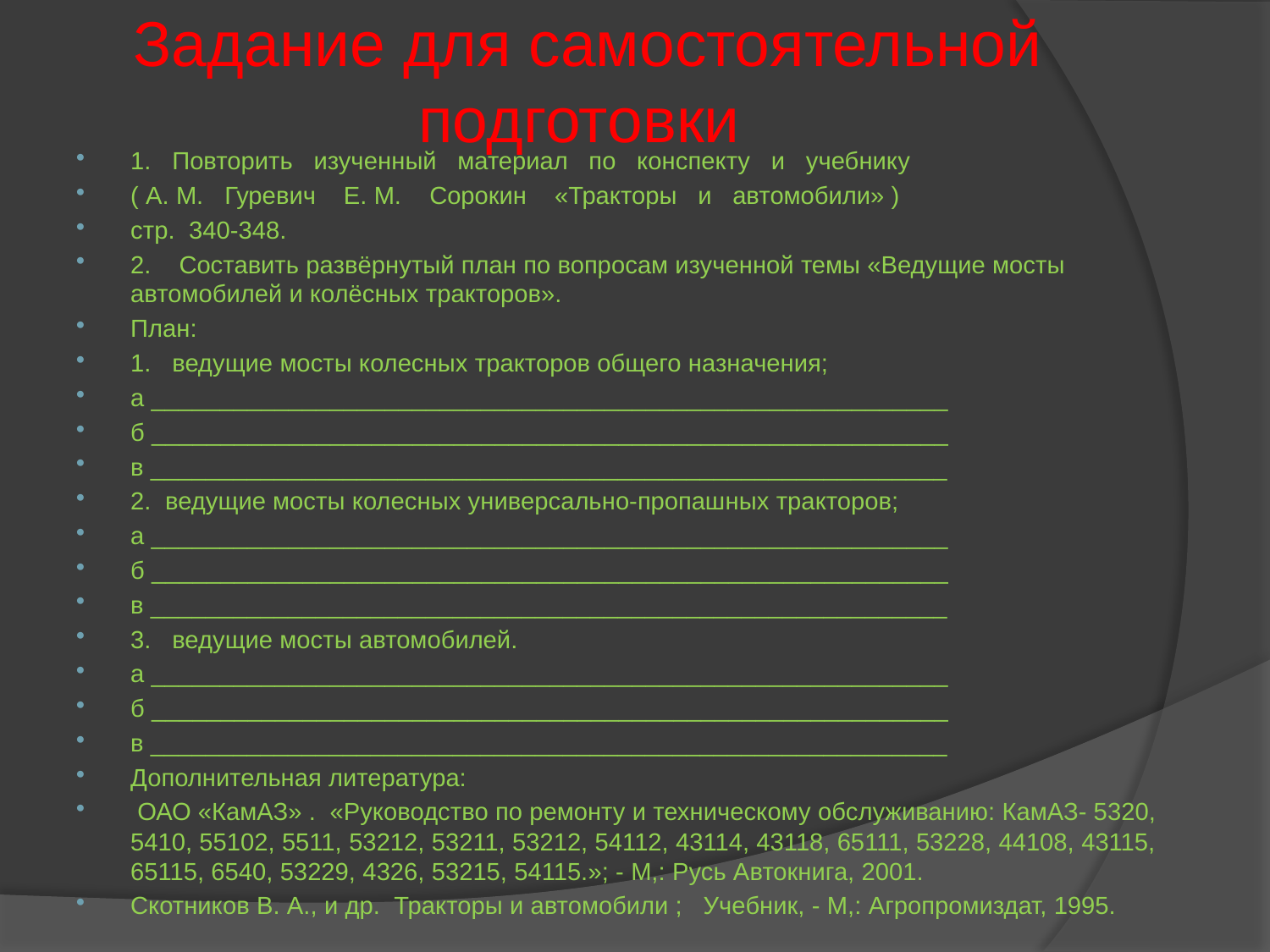

# Задание для самостоятельной подготовки
1.   Повторить   изученный   материал   по   конспекту   и   учебнику
( А. М.   Гуревич    Е. М.    Сорокин    «Тракторы   и   автомобили» )
стр.  340-348.
2.    Составить развёрнутый план по вопросам изученной темы «Ведущие мосты автомобилей и колёсных тракторов».
План:
1.   ведущие мосты колесных тракторов общего назначения;
а __________________________________________________________
б __________________________________________________________
в __________________________________________________________
2.  ведущие мосты колесных универсально-пропашных тракторов;
а __________________________________________________________
б __________________________________________________________
в __________________________________________________________
3.   ведущие мосты автомобилей.
а __________________________________________________________
б __________________________________________________________
в __________________________________________________________
Дополнительная литература:
 ОАО «КамАЗ» .  «Руководство по ремонту и техническому обслуживанию: КамАЗ- 5320, 5410, 55102, 5511, 53212, 53211, 53212, 54112, 43114, 43118, 65111, 53228, 44108, 43115, 65115, 6540, 53229, 4326, 53215, 54115.»; - М,: Русь Автокнига, 2001.
Скотников В. А., и др.  Тракторы и автомобили ;   Учебник, - М,: Агропромиздат, 1995.